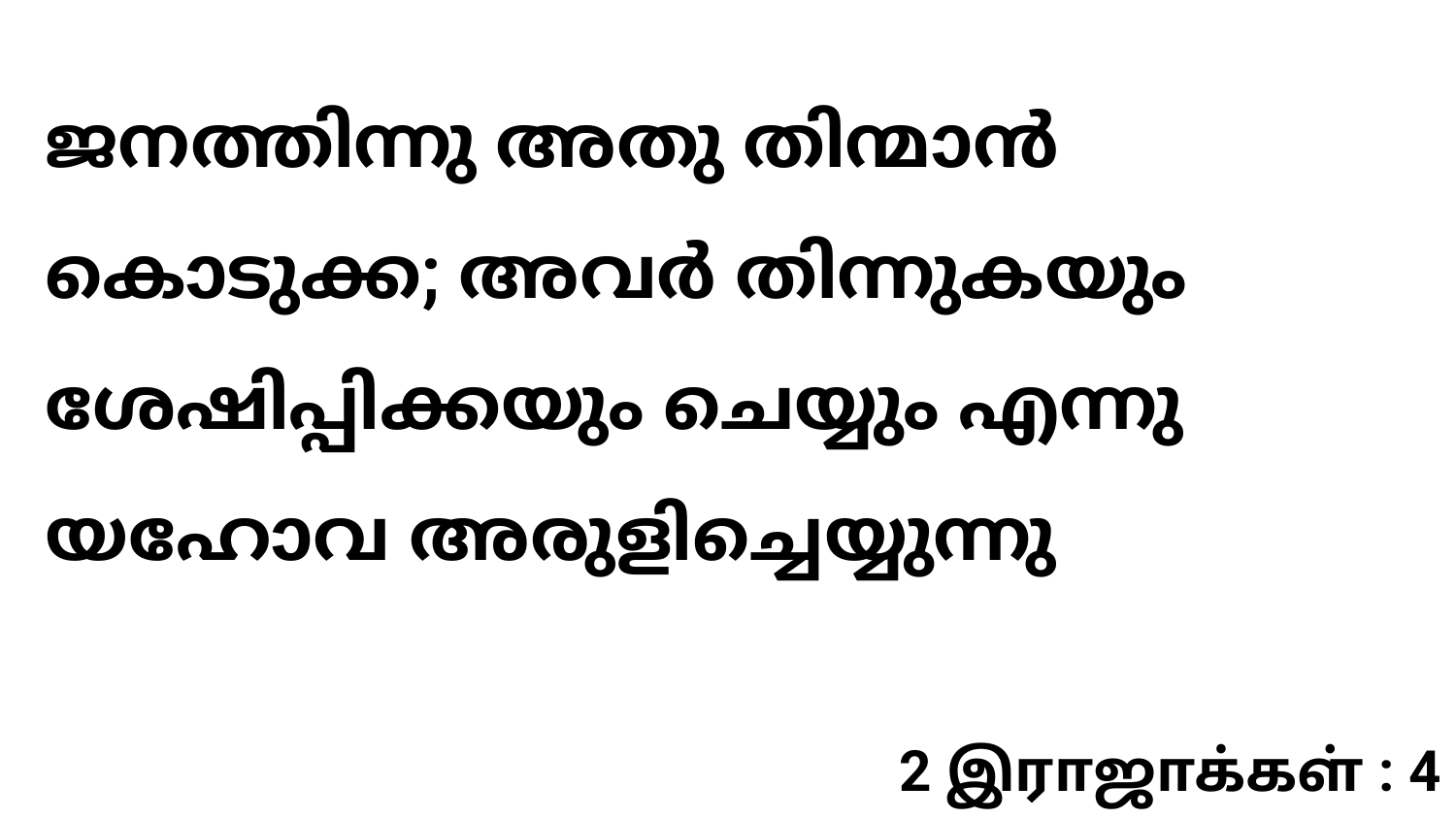

ജനത്തിന്നു അതു തിന്മാൻ കൊടുക്ക; അവർ തിന്നുകയും ശേഷിപ്പിക്കയും ചെയ്യും എന്നു യഹോവ അരുളിച്ചെയ്യുന്നു
2 இராஜாக்கள் : 4